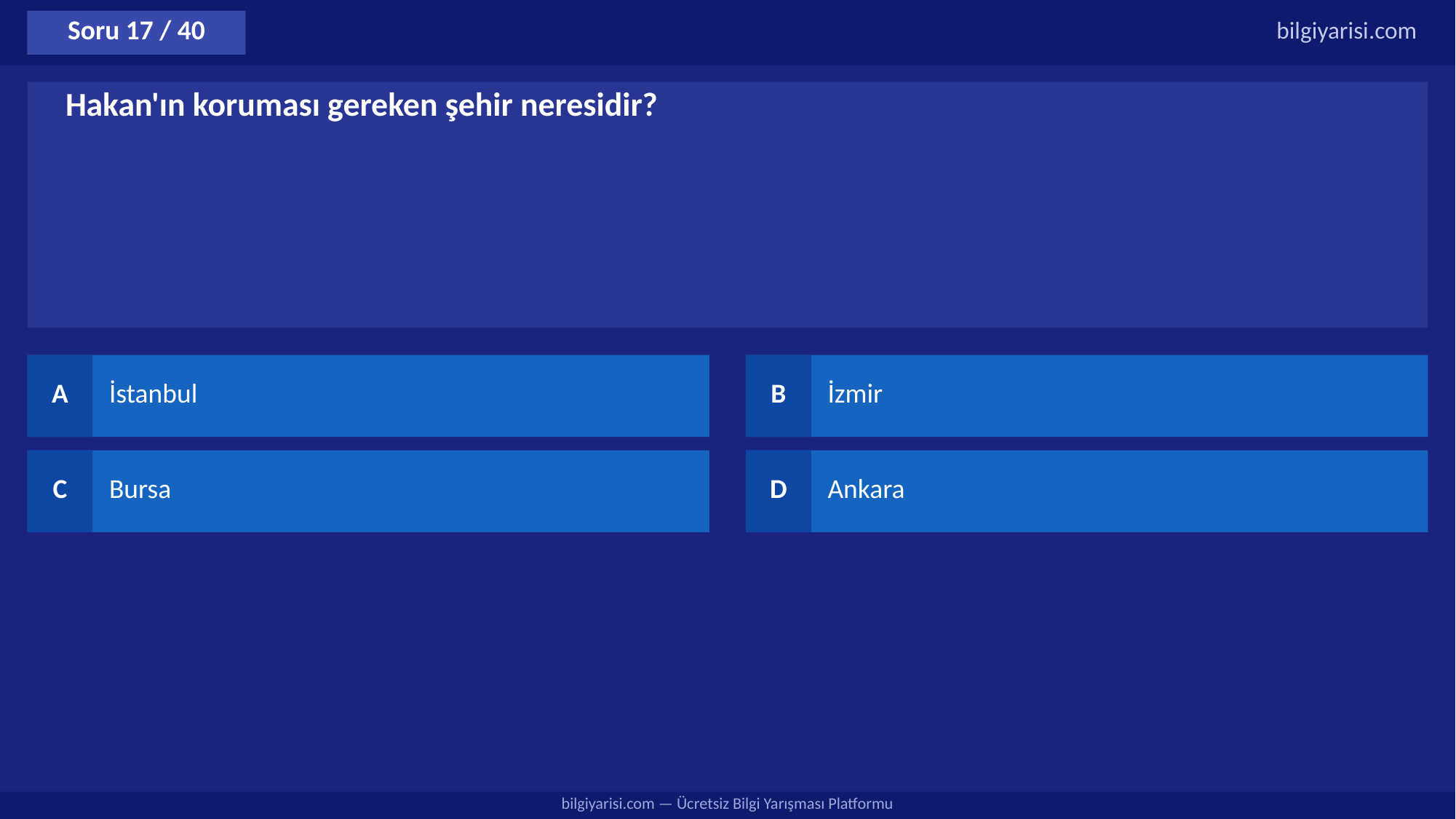

Soru 17 / 40
bilgiyarisi.com

Hakan'ın koruması gereken şehir neresidir?

A
İstanbul

B
İzmir

C
Bursa

D
Ankara
bilgiyarisi.com — Ücretsiz Bilgi Yarışması Platformu